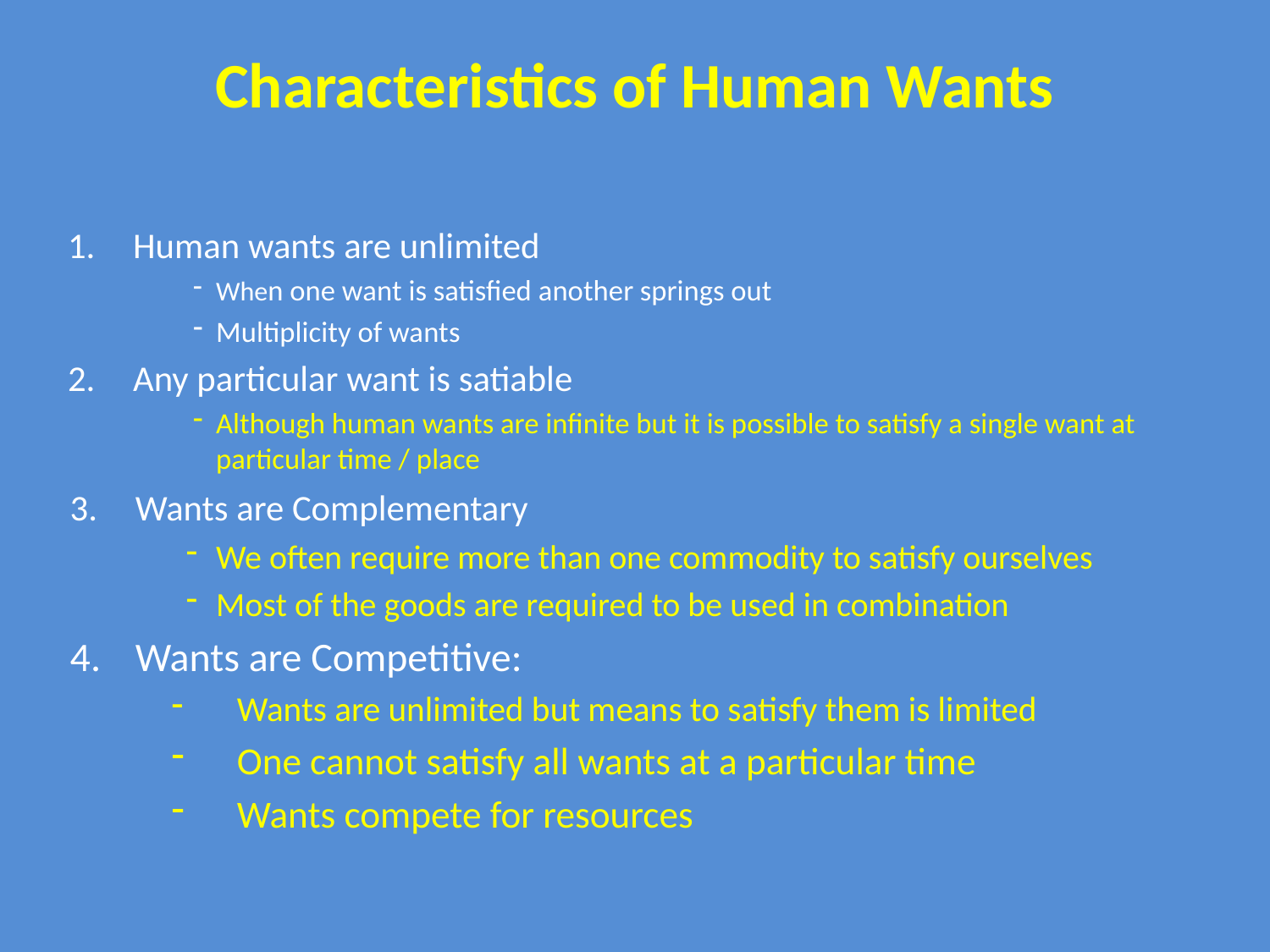

# Characteristics of Human Wants
Human wants are unlimited
When one want is satisfied another springs out
Multiplicity of wants
Any particular want is satiable
Although human wants are infinite but it is possible to satisfy a single want at particular time / place
Wants are Complementary
We often require more than one commodity to satisfy ourselves
Most of the goods are required to be used in combination
Wants are Competitive:
Wants are unlimited but means to satisfy them is limited
One cannot satisfy all wants at a particular time
Wants compete for resources